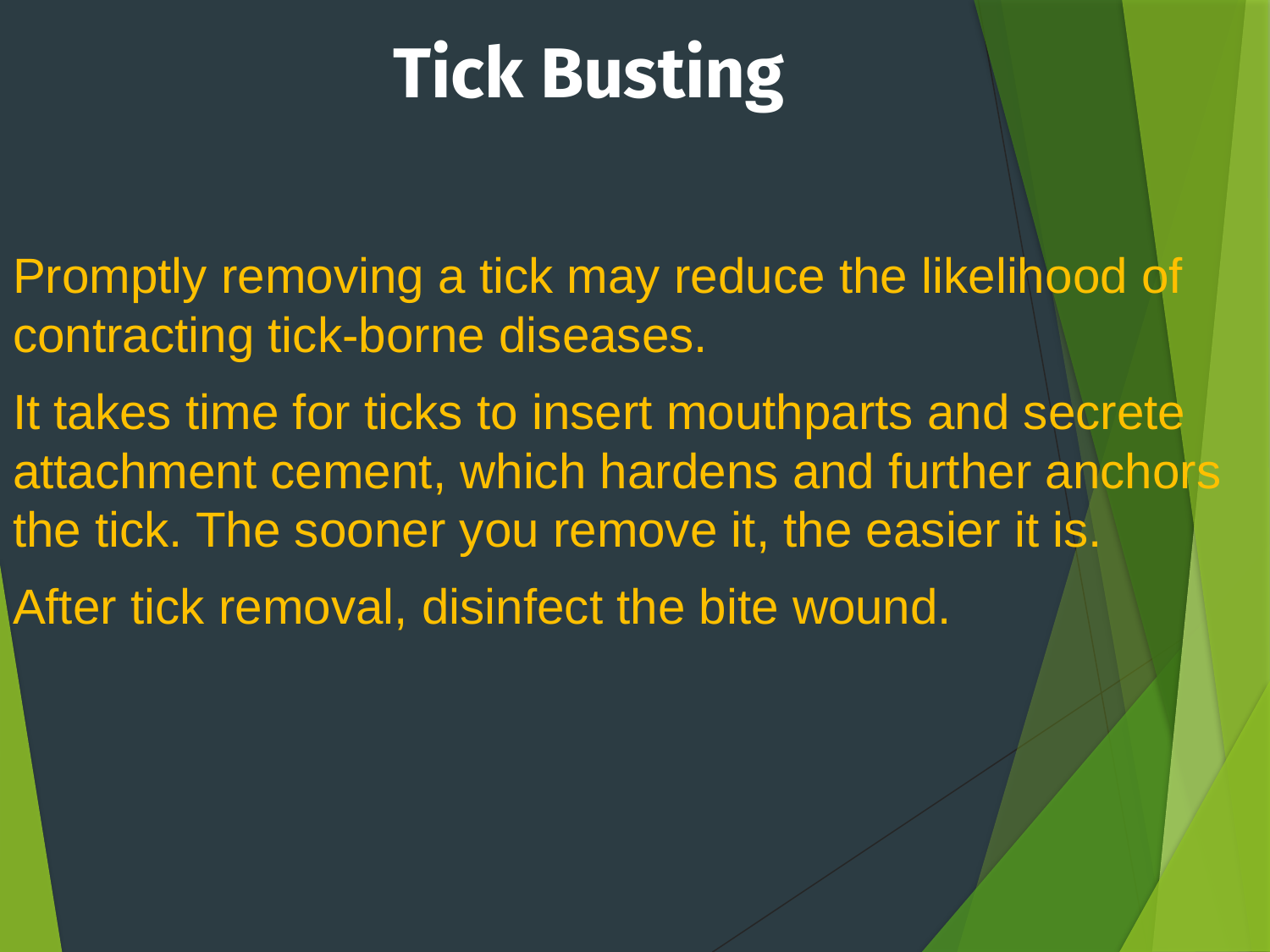

# Tick Busting

Promptly removing a tick may reduce the likelihood of contracting tick-borne diseases.
It takes time for ticks to insert mouthparts and secrete attachment cement, which hardens and further anchors the tick. The sooner you remove it, the easier it is.
After tick removal, disinfect the bite wound.